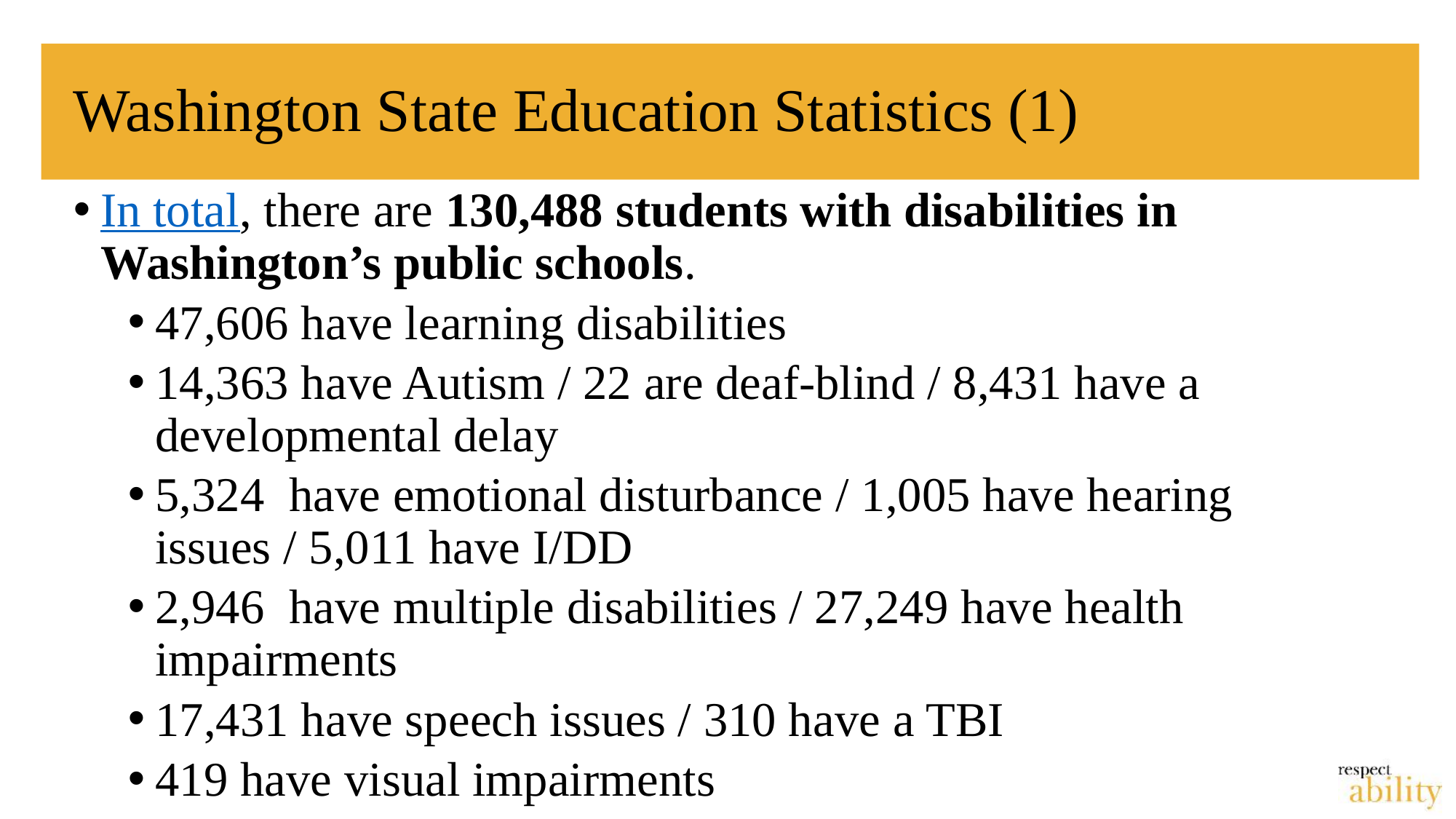

# Washington State Education Statistics (1)
In total, there are 130,488 students with disabilities in Washington’s public schools.
47,606 have learning disabilities
14,363 have Autism / 22 are deaf-blind / 8,431 have a developmental delay
5,324  have emotional disturbance / 1,005 have hearing issues / 5,011 have I/DD
2,946  have multiple disabilities / 27,249 have health impairments
17,431 have speech issues / 310 have a TBI
419 have visual impairments